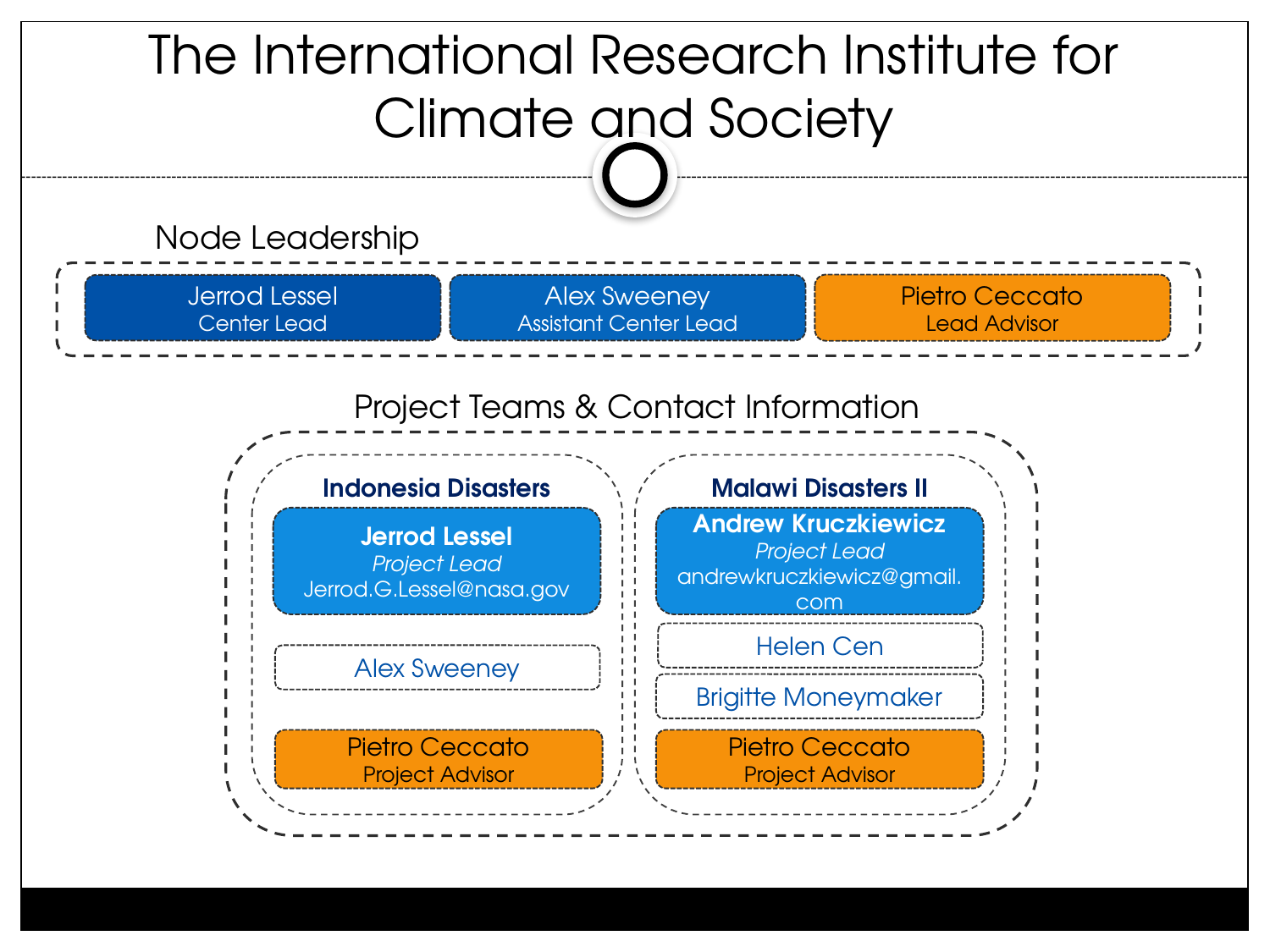

# The International Research Institute for Climate and Society
Node Leadership

Pietro Ceccato
Lead Advisor
Jerrod Lessel
Center Lead
Alex Sweeney
Assistant Center Lead
Project Teams & Contact Information

Indonesia Disasters
Malawi Disasters II
Jerrod Lessel
Project Lead
Jerrod.G.Lessel@nasa.gov
Andrew Kruczkiewicz
Project Lead
andrewkruczkiewicz@gmail.com
Helen Cen
Alex Sweeney
Brigitte Moneymaker
Pietro Ceccato
Project Advisor
Pietro Ceccato
Project Advisor